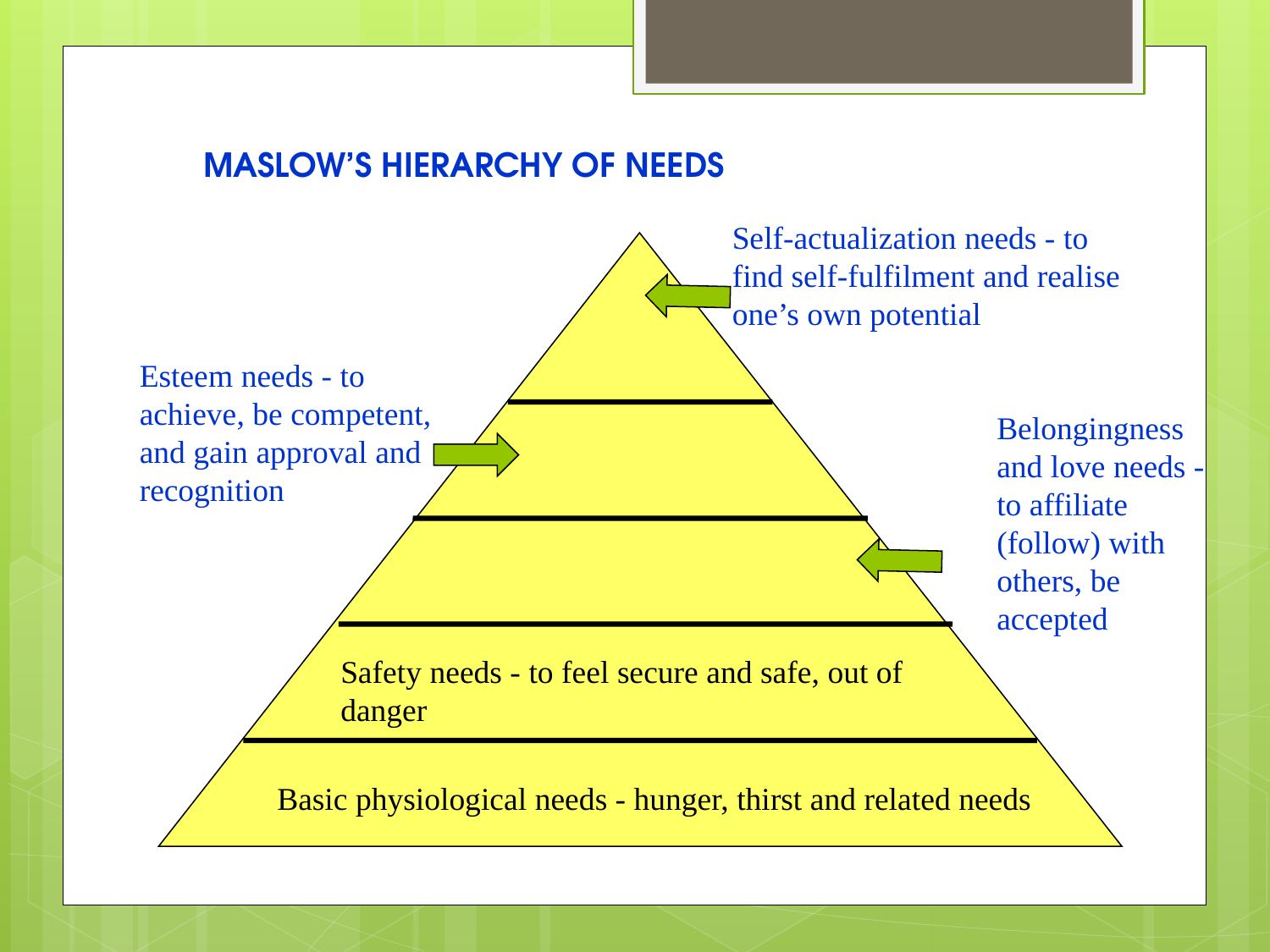

# MASLOW’S HIERARCHY OF NEEDS
Self-actualization needs - to find self-fulfilment and realise one’s own potential

Esteem needs - to achieve, be competent, and gain approval and recognition

Belongingness and love needs - to affiliate (follow) with others, be accepted

Safety needs - to feel secure and safe, out of danger

Basic physiological needs - hunger, thirst and related needs